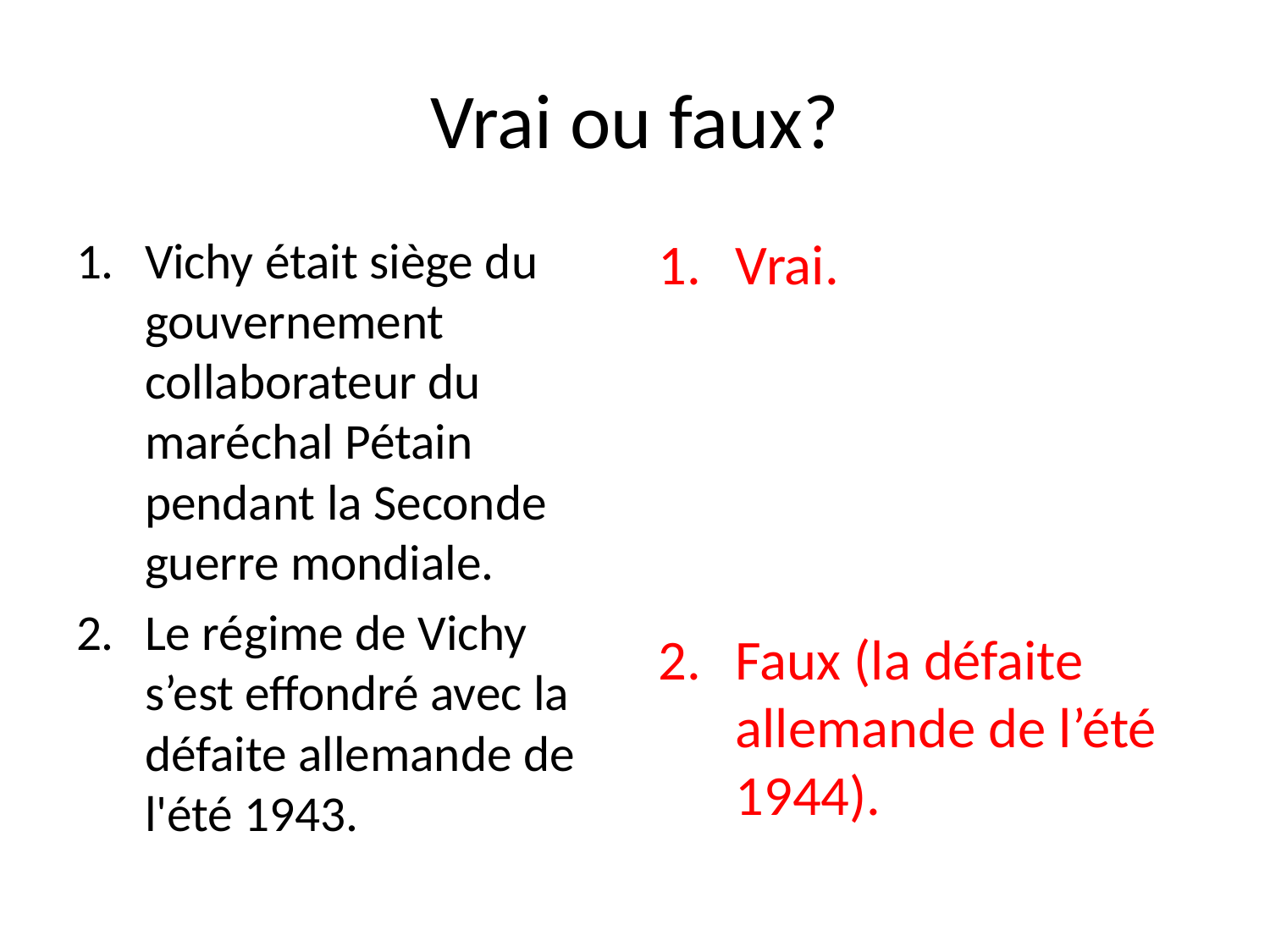

# Vrai ou faux?
Vichy était siège du gouvernement collaborateur du maréchal Pétain pendant la Seconde guerre mondiale.
Le régime de Vichy s’est effondré avec la défaite allemande de l'été 1943.

Vrai.

Faux (la défaite allemande de l’été 1944).